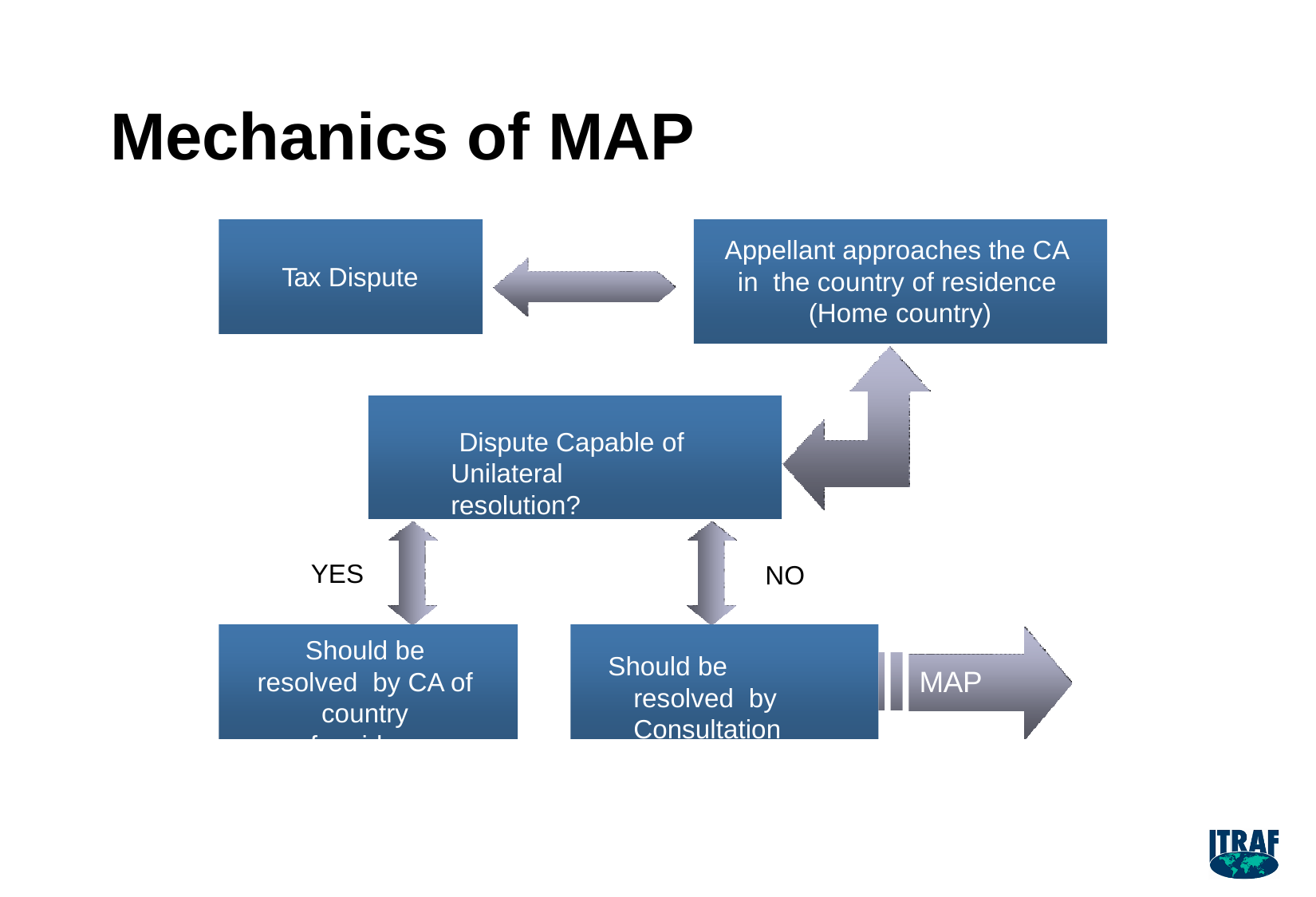

# Mechanism of MAP
Mechanics of MAP

Appellant approaches the CA in  the country of residence
(Home country)

Tax Dispute

Dispute Capable of  Unilateral resolution?

YES
NO

Should be resolved  by CA of country
of residence
Should be resolved  by Consultation

MAP